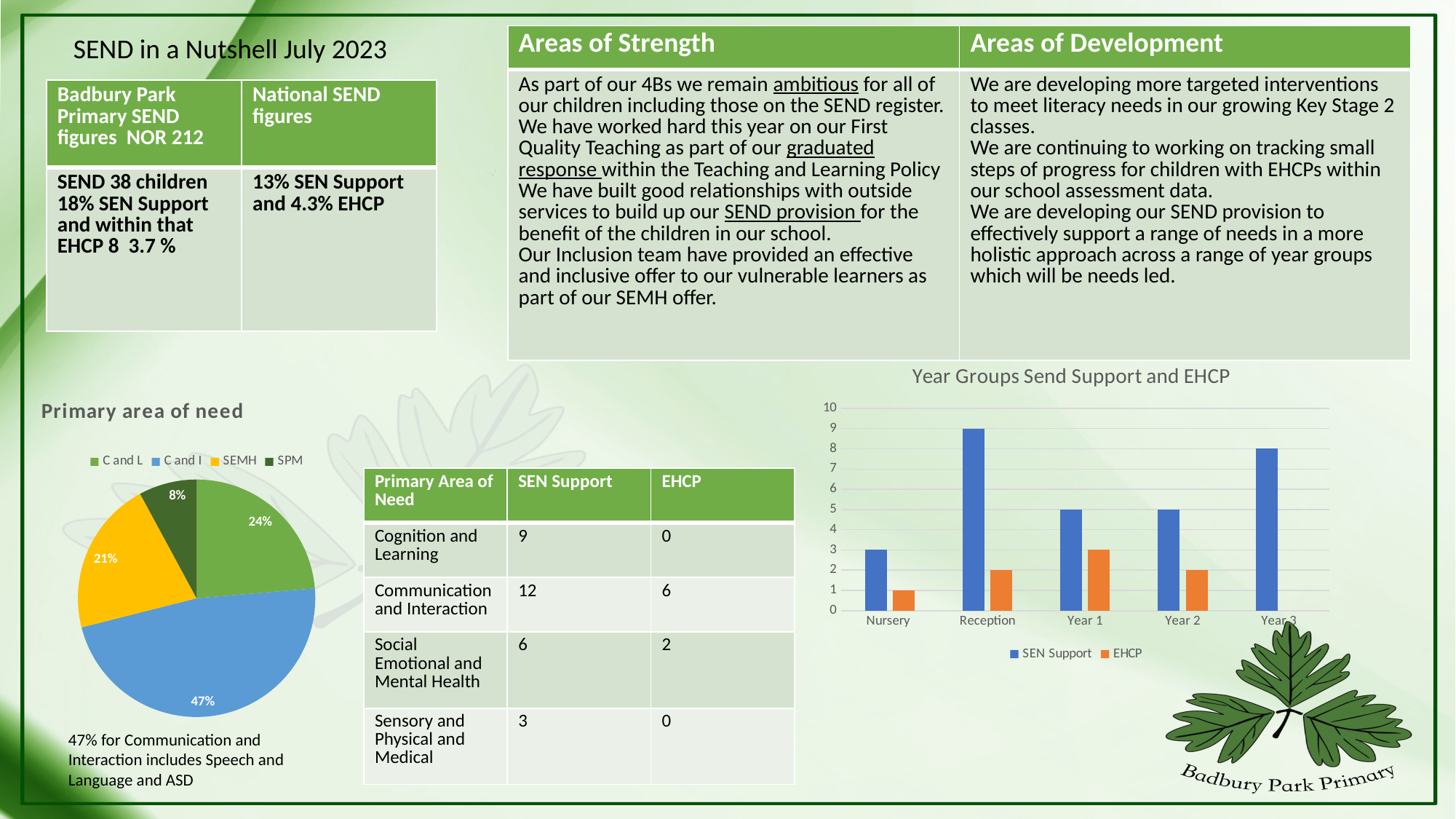

SEND in a Nutshell July 2023
| Areas of Strength | Areas of Development |
| --- | --- |
| As part of our 4Bs we remain ambitious for all of our children including those on the SEND register. We have worked hard this year on our First Quality Teaching as part of our graduated response within the Teaching and Learning Policy We have built good relationships with outside services to build up our SEND provision for the benefit of the children in our school. Our Inclusion team have provided an effective and inclusive offer to our vulnerable learners as part of our SEMH offer. | We are developing more targeted interventions to meet literacy needs in our growing Key Stage 2 classes. We are continuing to working on tracking small steps of progress for children with EHCPs within our school assessment data. We are developing our SEND provision to effectively support a range of needs in a more holistic approach across a range of year groups which will be needs led. |
| Badbury Park Primary SEND figures NOR 212 | National SEND figures |
| --- | --- |
| SEND 38 children 18% SEN Support and within that EHCP 8 3.7 % | 13% SEN Support and 4.3% EHCP |

### Chart: Year Groups Send Support and EHCP

| Category | SEN Support | EHCP |
|---|---|---|
| Nursery  | 3.0 | 1.0 |
| Reception | 9.0 | 2.0 |
| Year 1 | 5.0 | 3.0 |
| Year 2 | 5.0 | 2.0 |
| Year 3  | 8.0 | None |

### Chart: Primary area of need

| Category |  |
|---|---|
| C and L | 9.0 |
| C and I | 18.0 |
| SEMH | 8.0 |
| SPM | 3.0 |
| Primary Area of Need | SEN Support | EHCP |
| --- | --- | --- |
| Cognition and Learning | 9 | 0 |
| Communication and Interaction | 12 | 6 |
| Social Emotional and Mental Health | 6 | 2 |
| Sensory and Physical and Medical | 3 | 0 |
47% for Communication and Interaction includes Speech and Language and ASD